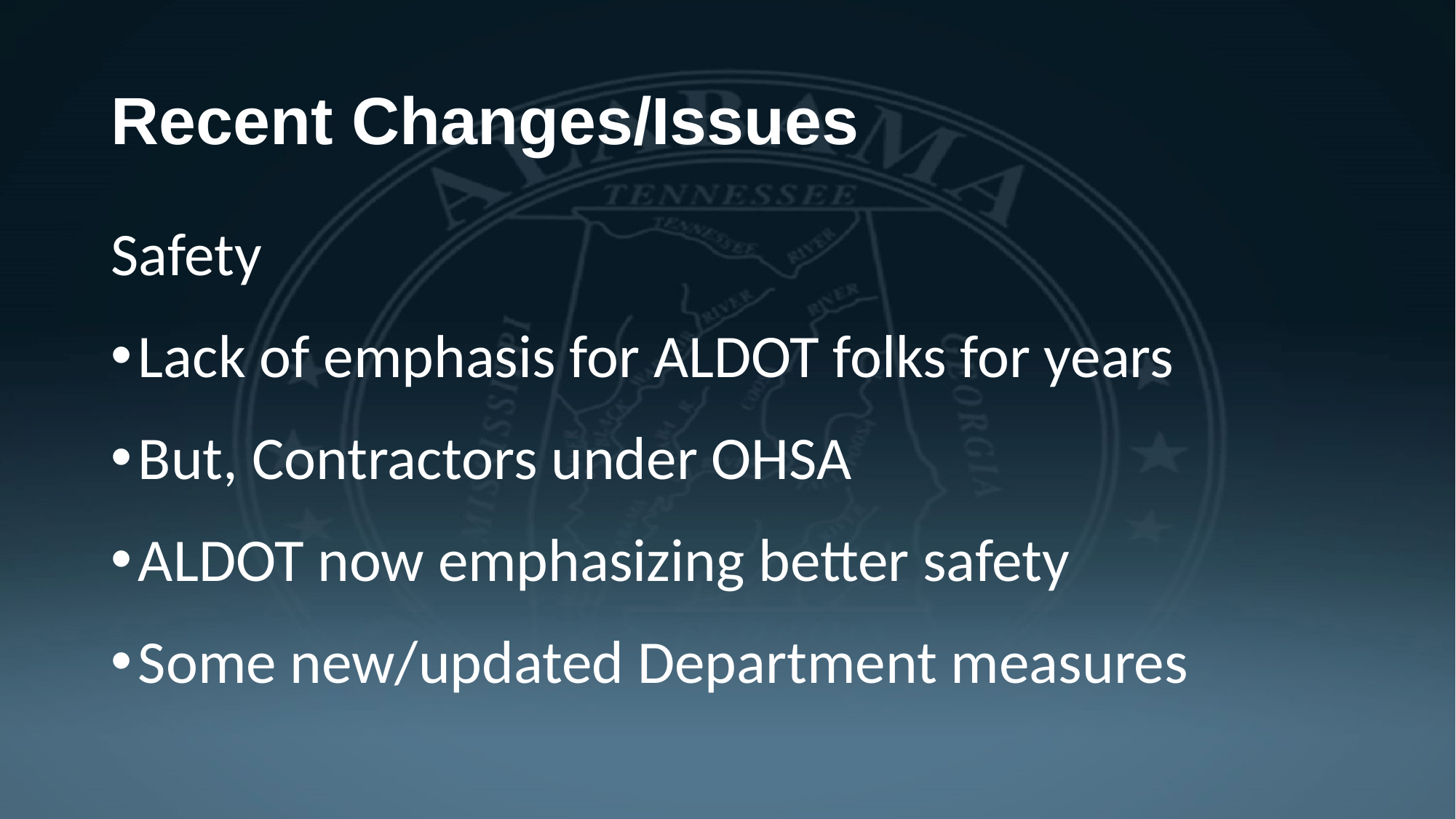

# Recent Changes/Issues
Safety
Lack of emphasis for ALDOT folks for years
But, Contractors under OHSA
ALDOT now emphasizing better safety
Some new/updated Department measures